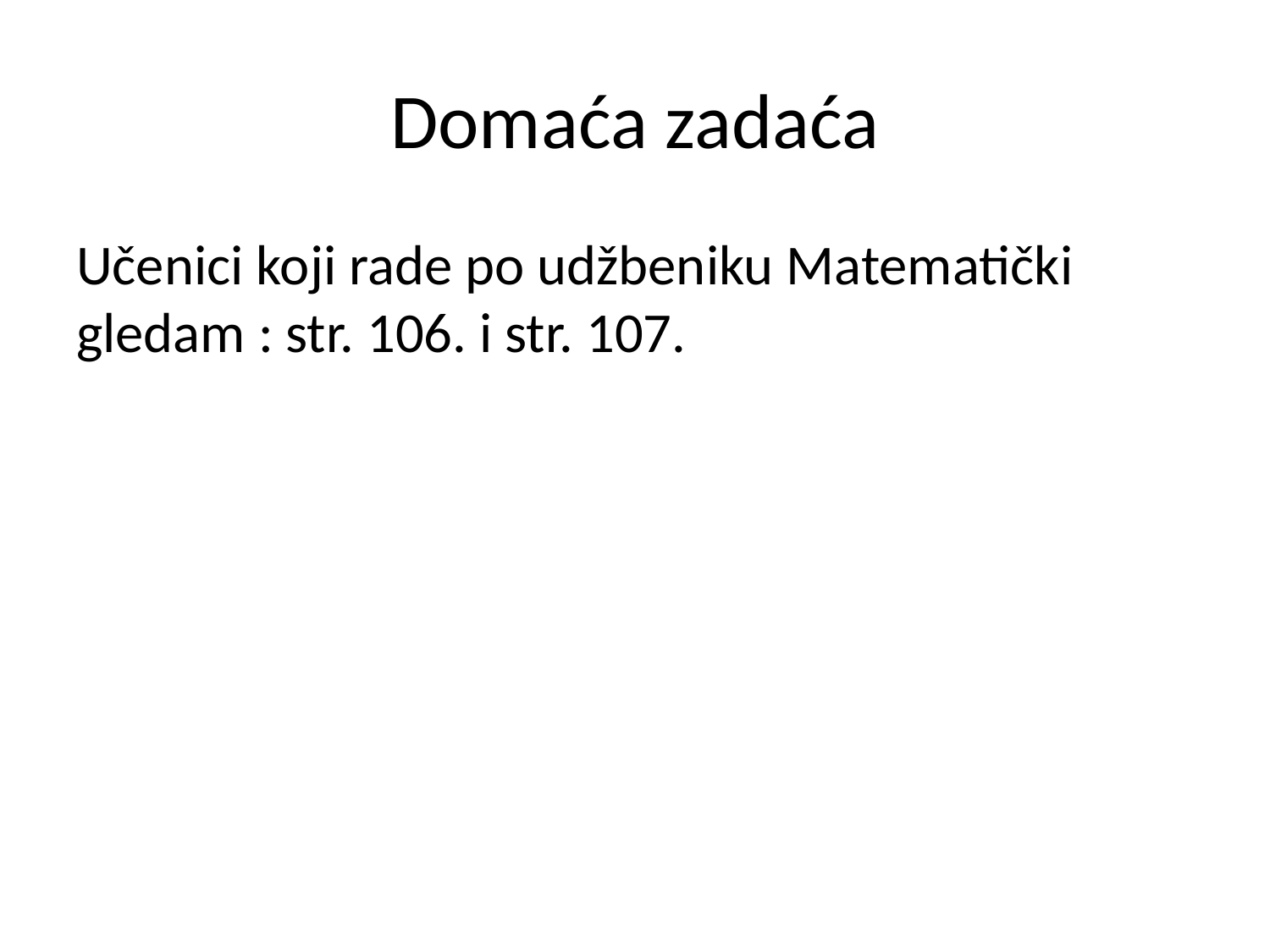

# Domaća zadaća
Učenici koji rade po udžbeniku Matematički gledam : str. 106. i str. 107.